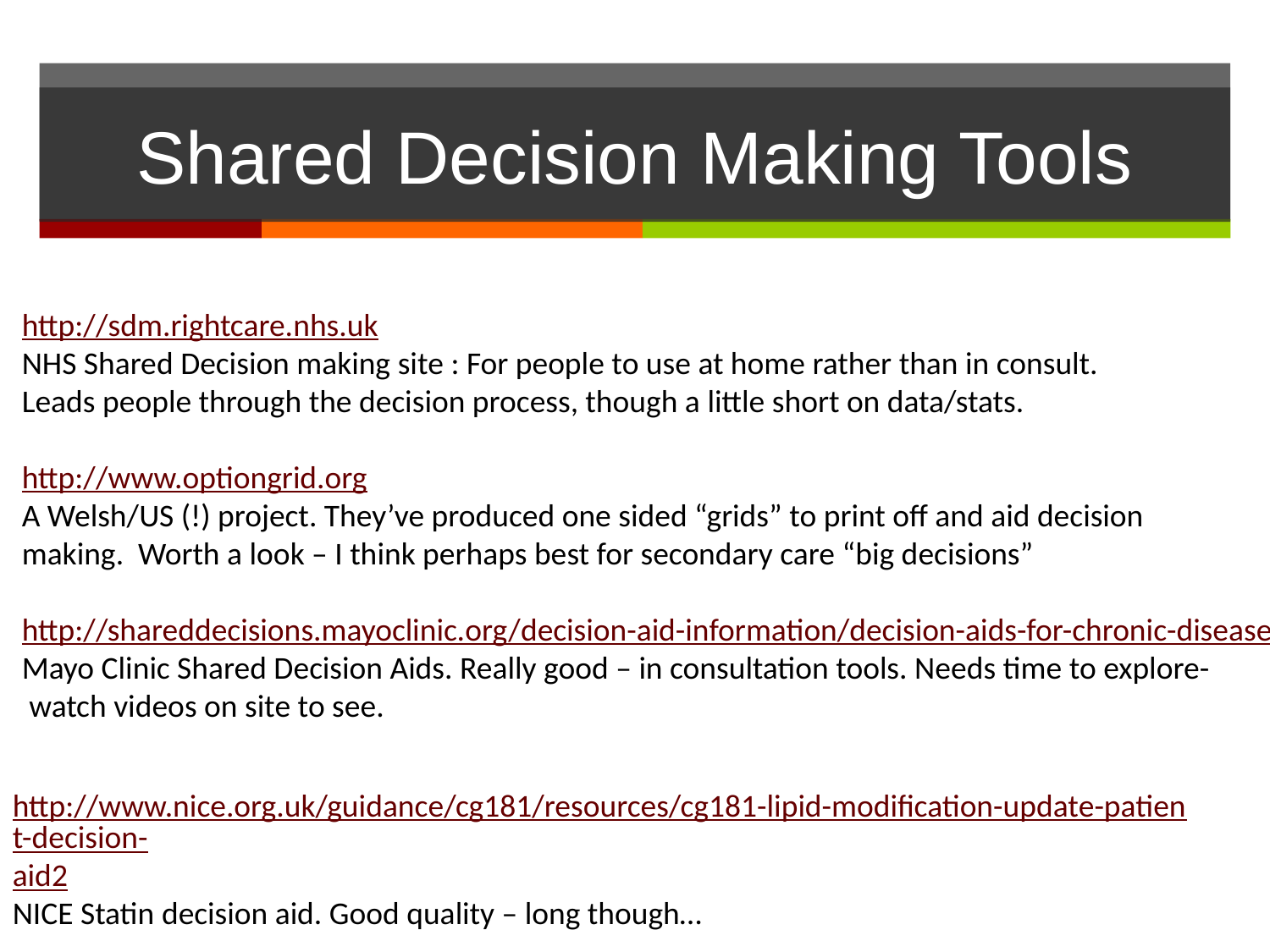

# Shared Decision Making Tools
http://sdm.rightcare.nhs.uk
NHS Shared Decision making site : For people to use at home rather than in consult.
Leads people through the decision process, though a little short on data/stats.

http://www.optiongrid.org
A Welsh/US (!) project. They’ve produced one sided “grids” to print off and aid decision
making.  Worth a look – I think perhaps best for secondary care “big decisions”

http://shareddecisions.mayoclinic.org/decision-aid-information/decision-aids-for-chronic-disease/
Mayo Clinic Shared Decision Aids. Really good – in consultation tools. Needs time to explore-
 watch videos on site to see.
http://www.nice.org.uk/guidance/cg181/resources/cg181-lipid-modification-update-patient-decision-aid2
NICE Statin decision aid. Good quality – long though…